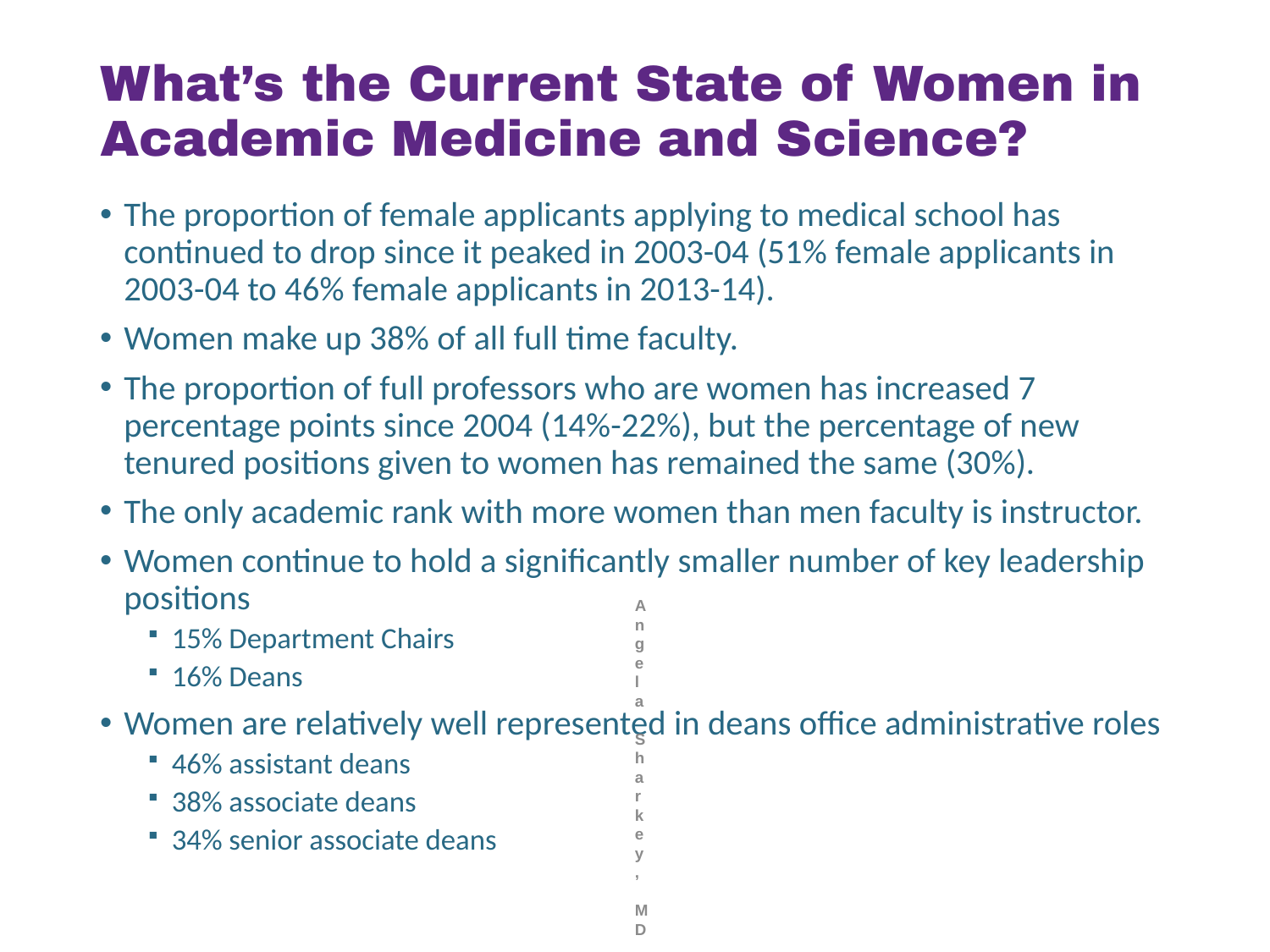

# What’s the Current State of Women in Academic Medicine and Science?
The proportion of female applicants applying to medical school has continued to drop since it peaked in 2003-04 (51% female applicants in 2003-04 to 46% female applicants in 2013-14).
Women make up 38% of all full time faculty.
The proportion of full professors who are women has increased 7 percentage points since 2004 (14%-22%), but the percentage of new tenured positions given to women has remained the same (30%).
The only academic rank with more women than men faculty is instructor.
Women continue to hold a significantly smaller number of key leadership positions
15% Department Chairs
16% Deans
Women are relatively well represented in deans office administrative roles
46% assistant deans
38% associate deans
34% senior associate deans
Angela Sharkey, MD